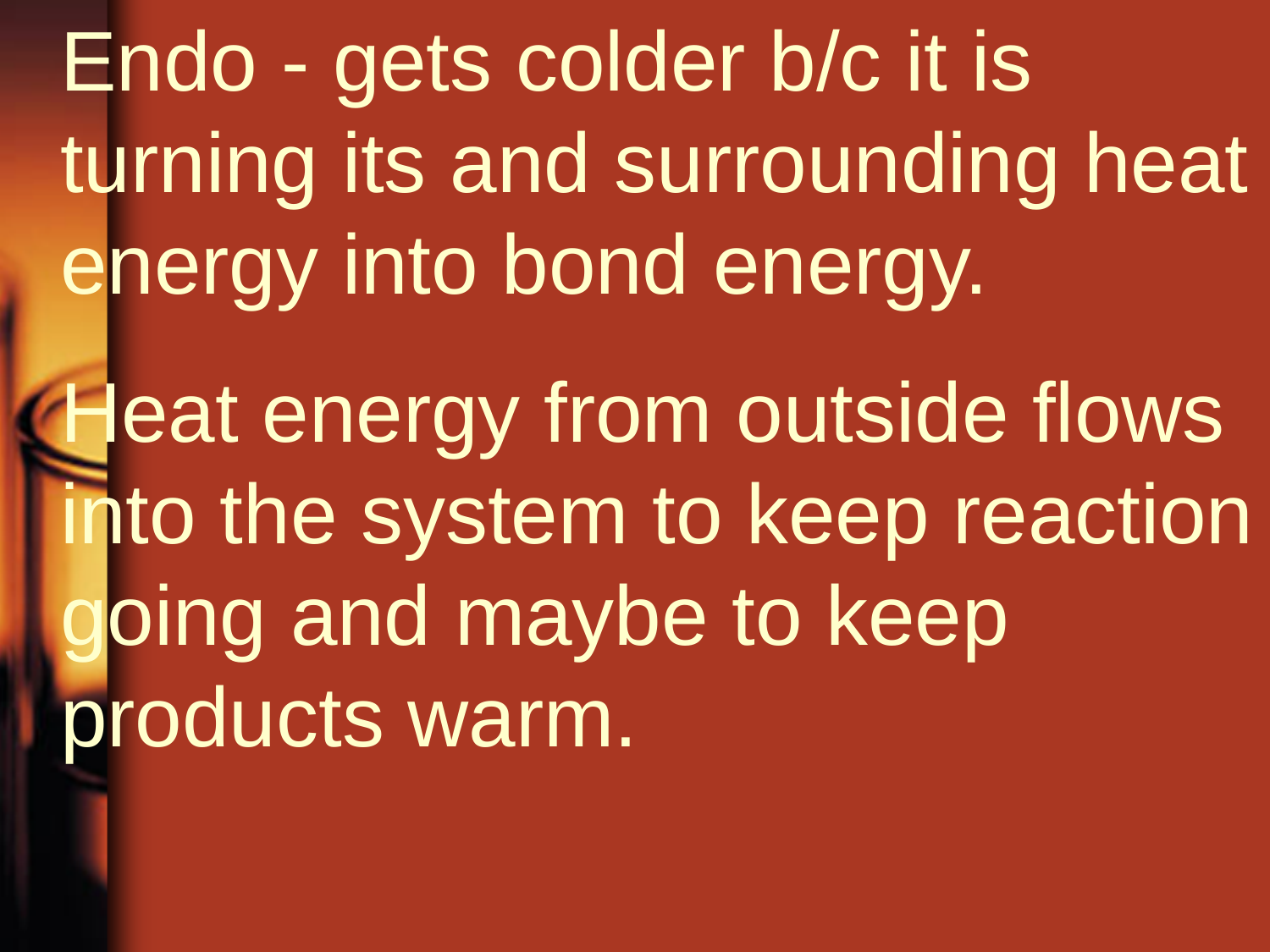

Endo - gets colder b/c it is turning its and surrounding heat energy into bond energy.

	Heat energy from outside flows into the system to keep reaction going and maybe to keep products warm.